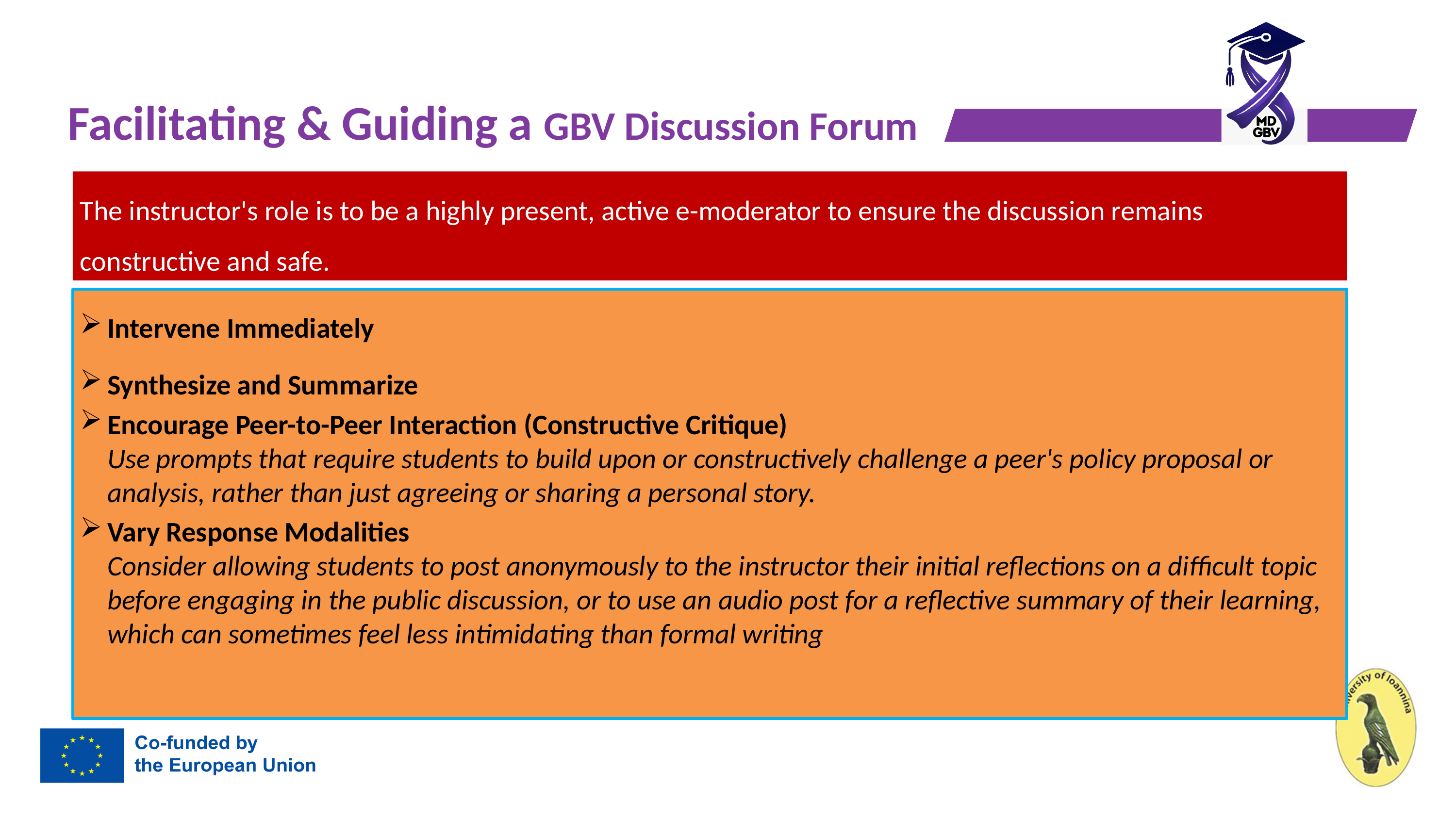

# Facilitating & Guiding a GBV Discussion Forum
The instructor's role is to be a highly present, active e-moderator to ensure the discussion remains constructive and safe.
Intervene Immediately
Synthesize and Summarize
Encourage Peer-to-Peer Interaction (Constructive Critique)
Use prompts that require students to build upon or constructively challenge a peer's policy proposal or analysis, rather than just agreeing or sharing a personal story.
Vary Response Modalities
Consider allowing students to post anonymously to the instructor their initial reflections on a difficult topic before engaging in the public discussion, or to use an audio post for a reflective summary of their learning, which can sometimes feel less intimidating than formal writing